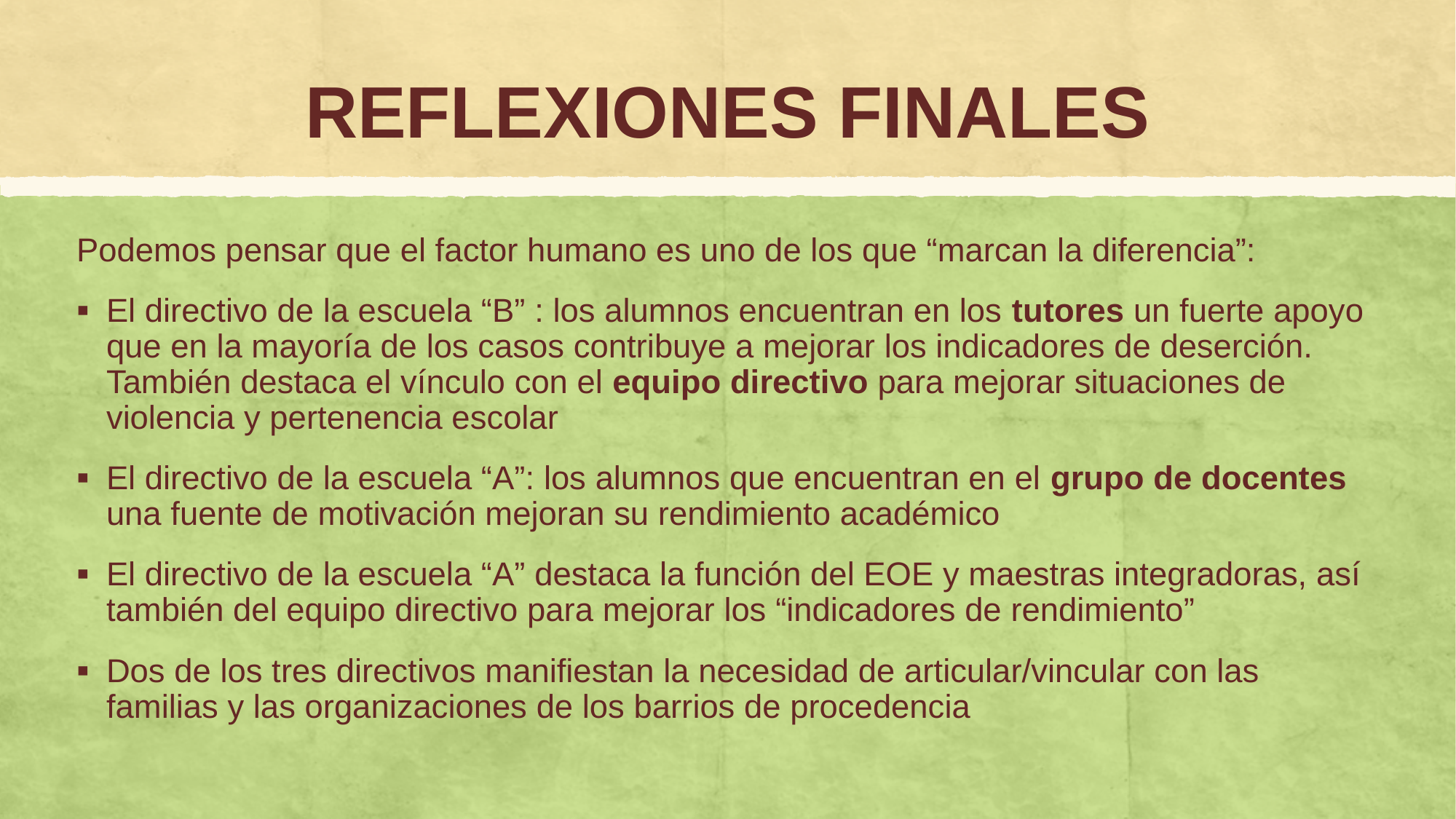

# REFLEXIONES FINALES
Podemos pensar que el factor humano es uno de los que “marcan la diferencia”:
El directivo de la escuela “B” : los alumnos encuentran en los tutores un fuerte apoyo que en la mayoría de los casos contribuye a mejorar los indicadores de deserción. También destaca el vínculo con el equipo directivo para mejorar situaciones de violencia y pertenencia escolar
El directivo de la escuela “A”: los alumnos que encuentran en el grupo de docentes una fuente de motivación mejoran su rendimiento académico
El directivo de la escuela “A” destaca la función del EOE y maestras integradoras, así también del equipo directivo para mejorar los “indicadores de rendimiento”
Dos de los tres directivos manifiestan la necesidad de articular/vincular con las familias y las organizaciones de los barrios de procedencia